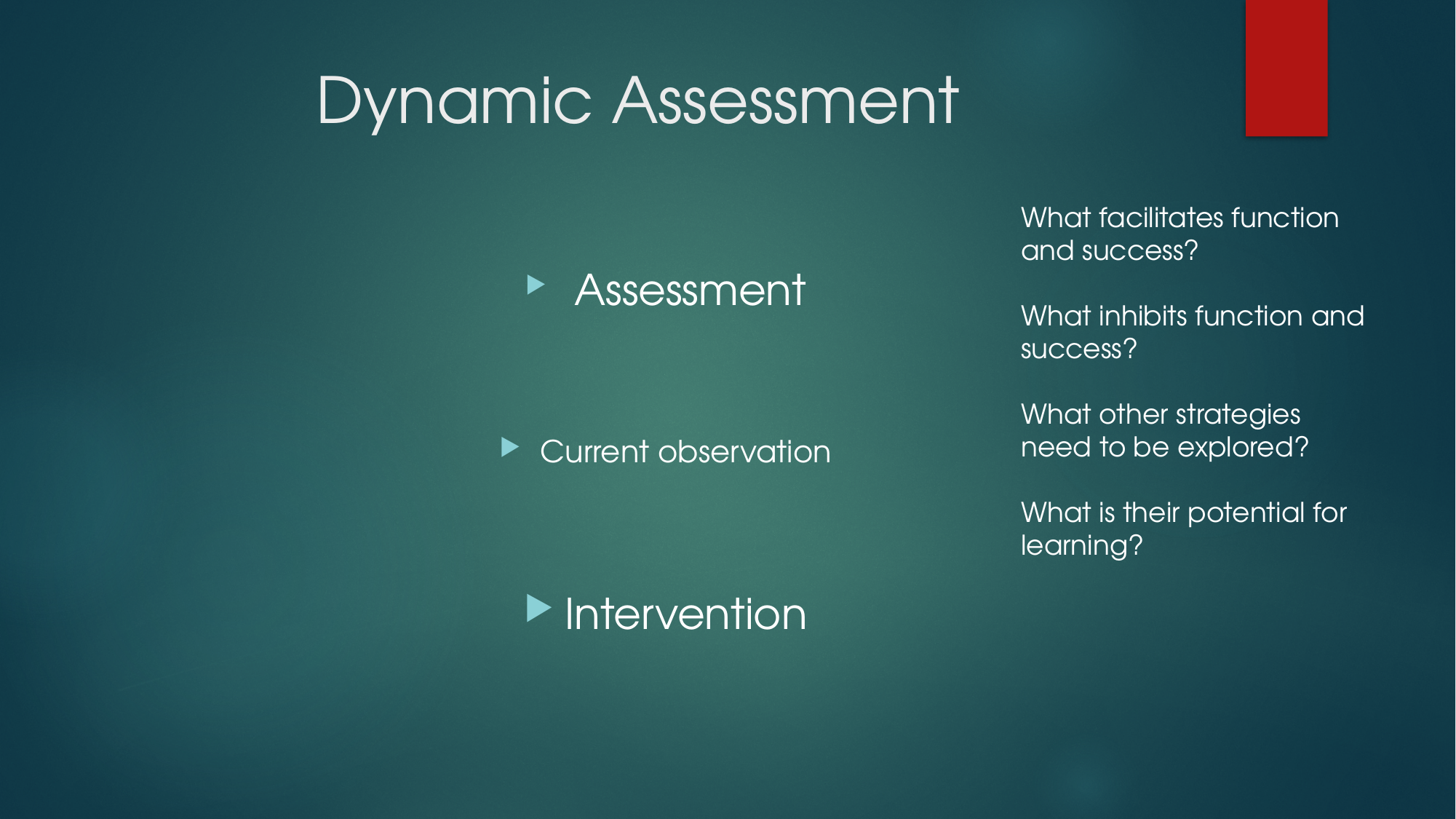

# Dynamic Assessment
What facilitates function and success?

What inhibits function and success?

What other strategies need to be explored?

What is their potential for learning?
 Assessment

Current observation

Intervention